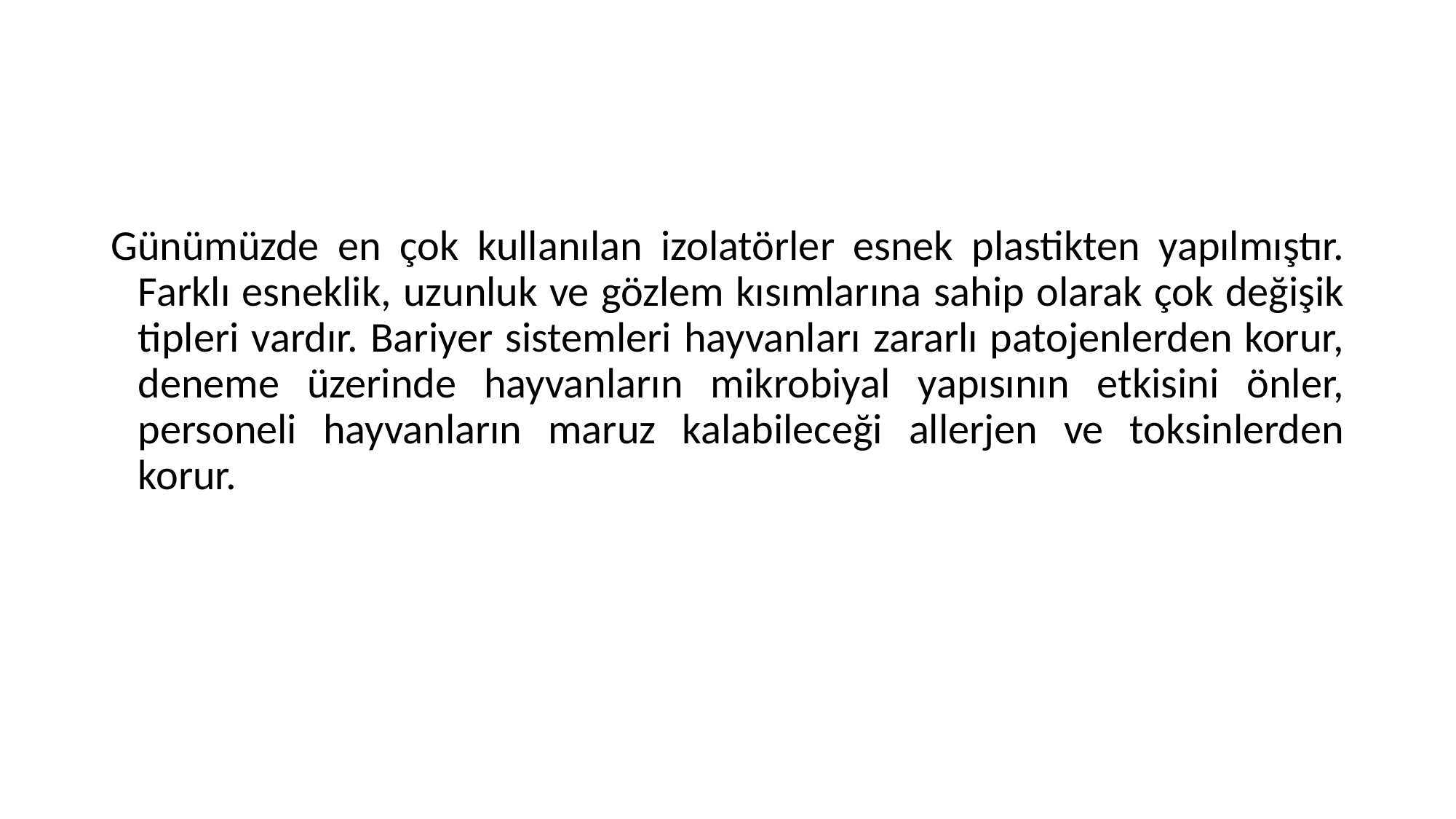

#
Günümüzde en çok kullanılan izolatörler esnek plastikten yapılmıştır. Farklı esneklik, uzunluk ve gözlem kısımlarına sahip olarak çok değişik tipleri vardır. Bariyer sistemleri hayvanları zararlı patojenlerden korur, deneme üzerinde hayvanların mikrobiyal yapısının etkisini önler, personeli hayvanların maruz kalabileceği allerjen ve toksinlerden korur.